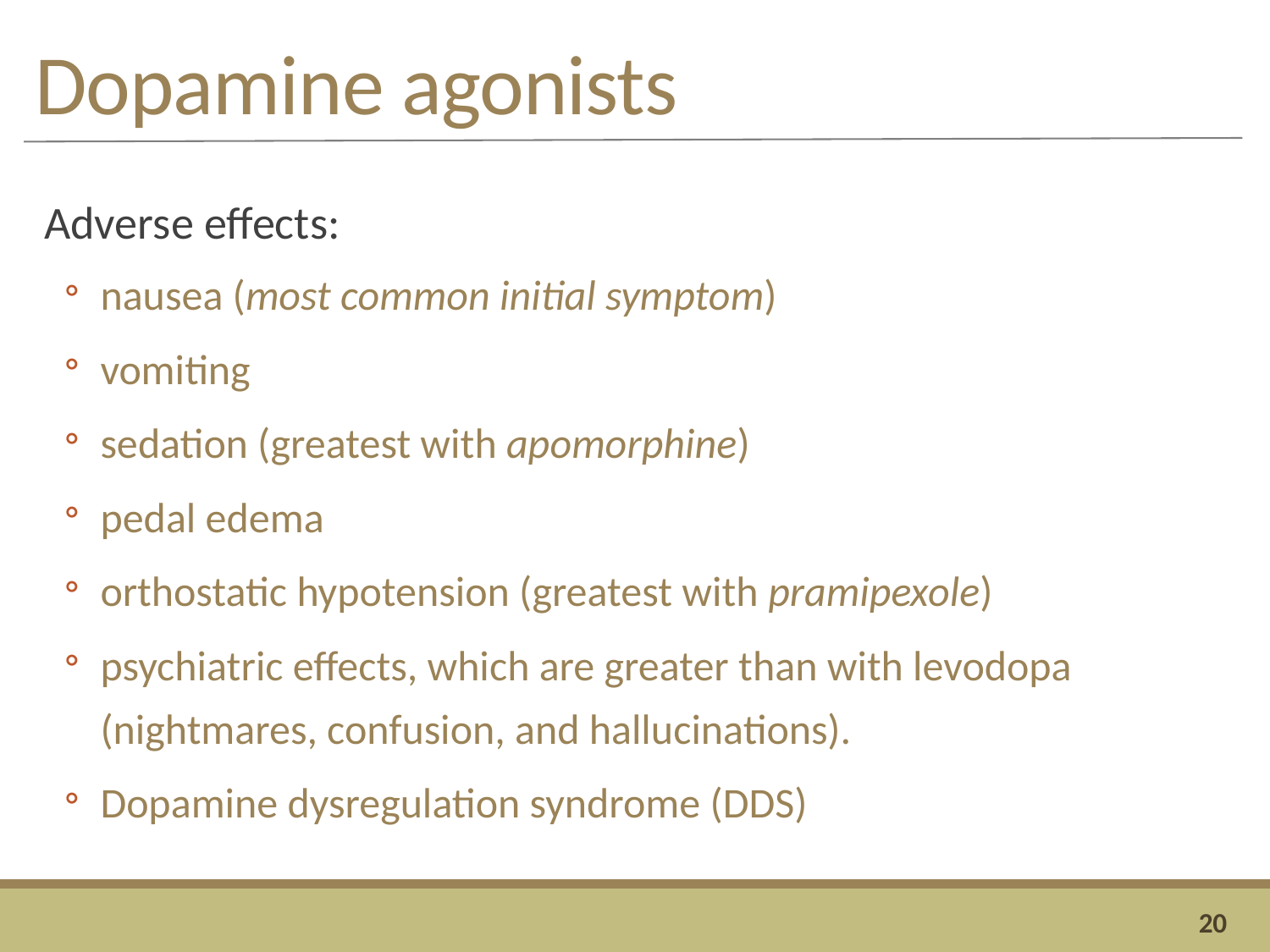

# Dopamine agonists
Adverse effects:
nausea (most common initial symptom)
vomiting
sedation (greatest with apomorphine)
pedal edema
orthostatic hypotension (greatest with pramipexole)
psychiatric effects, which are greater than with levodopa (nightmares, confusion, and hallucinations).
Dopamine dysregulation syndrome (DDS)

20